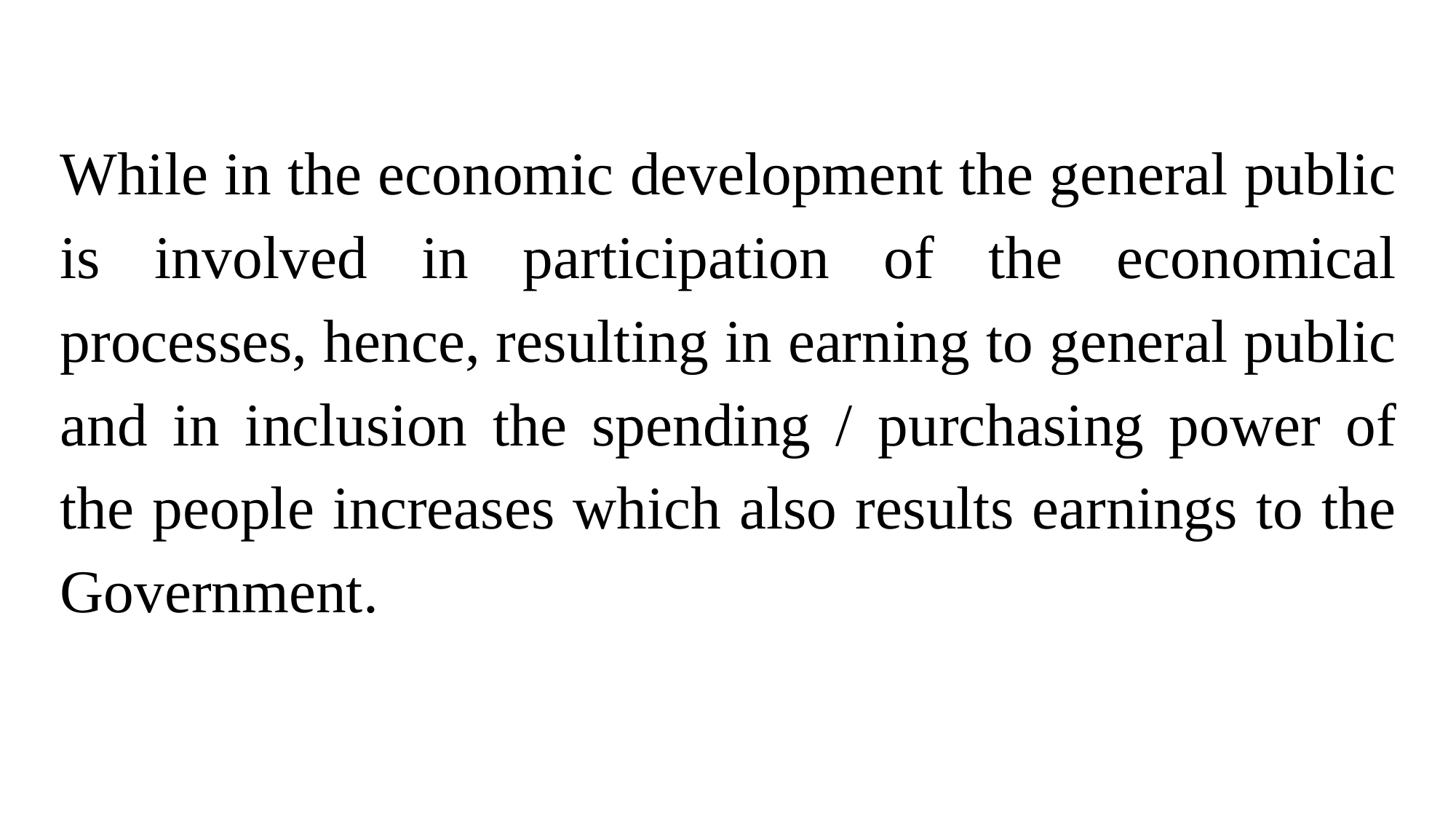

While in the economic development the general public is involved in participation of the economical processes, hence, resulting in earning to general public and in inclusion the spending / purchasing power of the people increases which also results earnings to the Government.